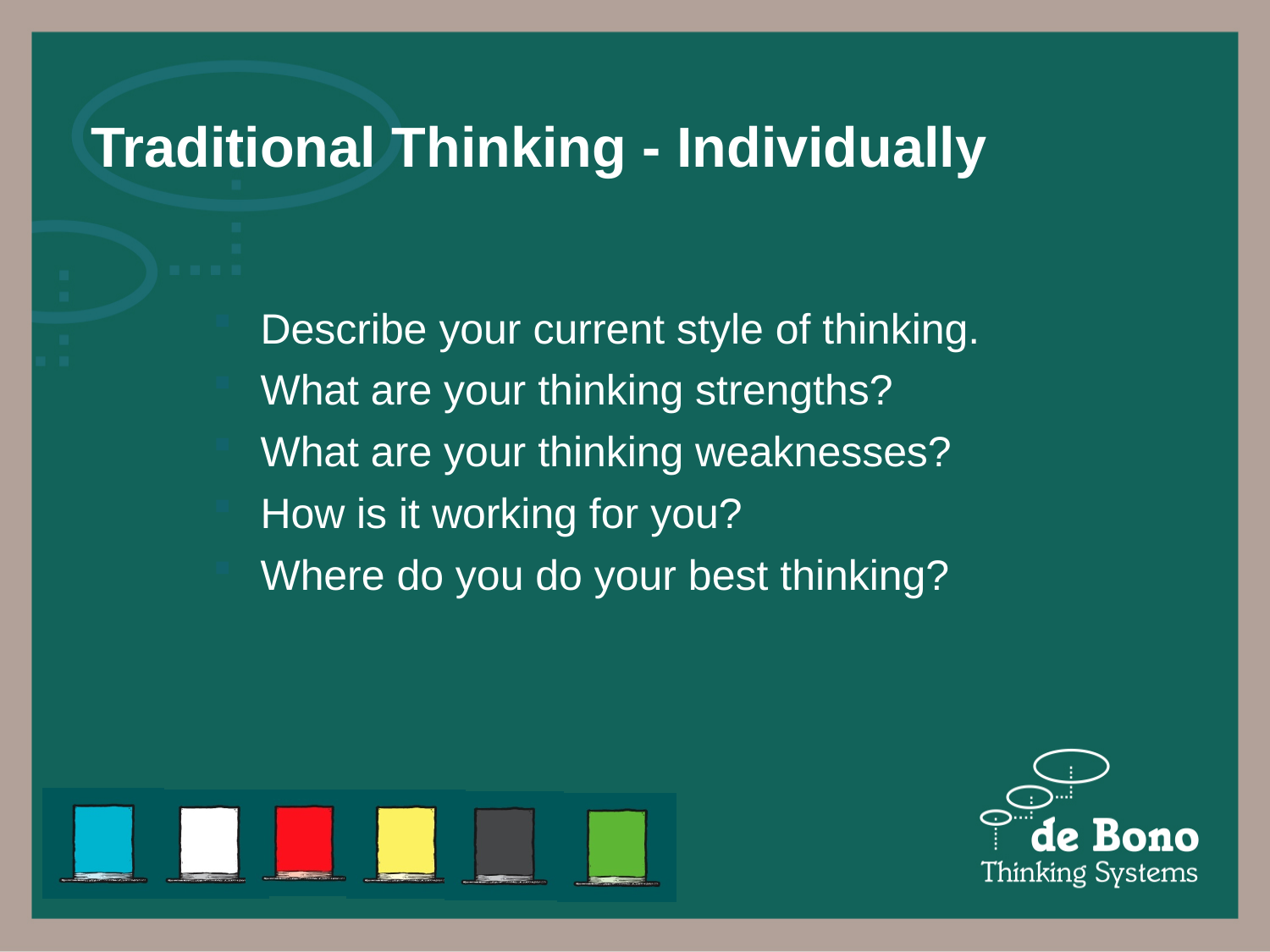

# Traditional Thinking - Individually
Describe your current style of thinking.
What are your thinking strengths?
What are your thinking weaknesses?
How is it working for you?
Where do you do your best thinking?